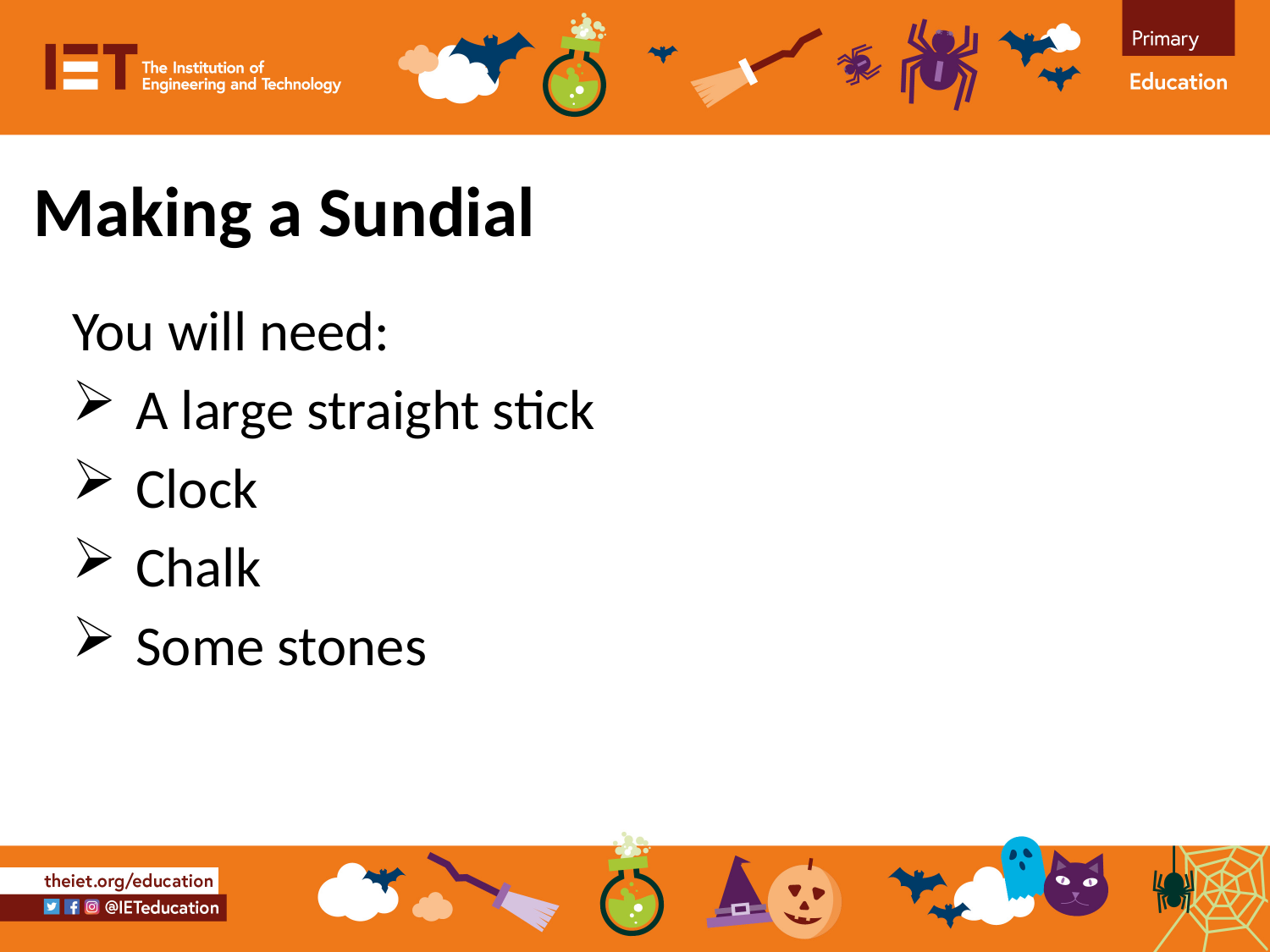

Making a Sundial
You will need:
A large straight stick
Clock
Chalk
Some stones